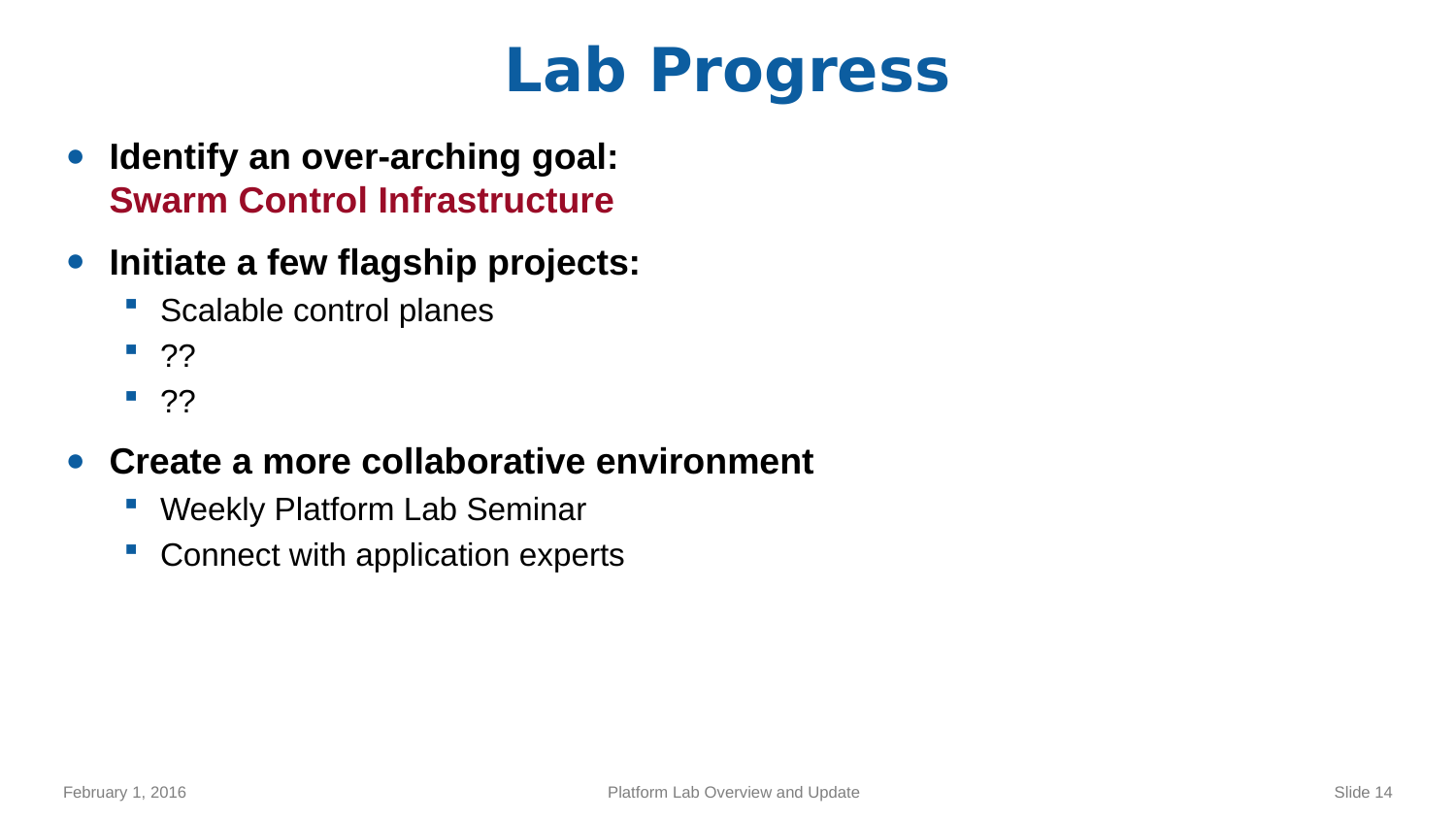

# Lab Progress
Identify an over-arching goal:
Swarm Control Infrastructure
Initiate a few flagship projects:
Scalable control planes
??
??
Create a more collaborative environment
Weekly Platform Lab Seminar
Connect with application experts
February 1, 2016
Platform Lab Overview and Update
Slide 14